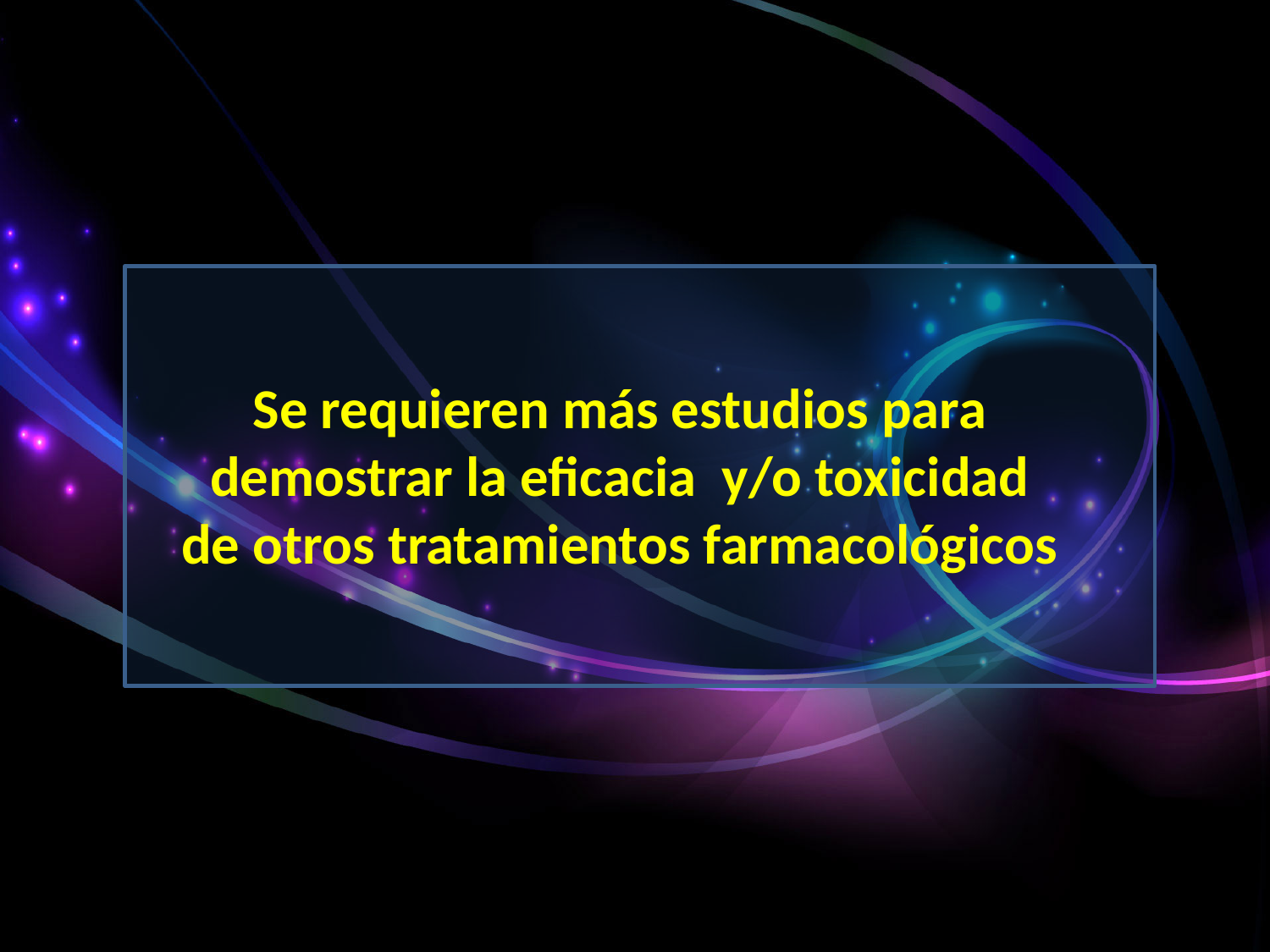

Se requieren más estudios para demostrar la eficacia  y/o toxicidad de otros tratamientos farmacológicos